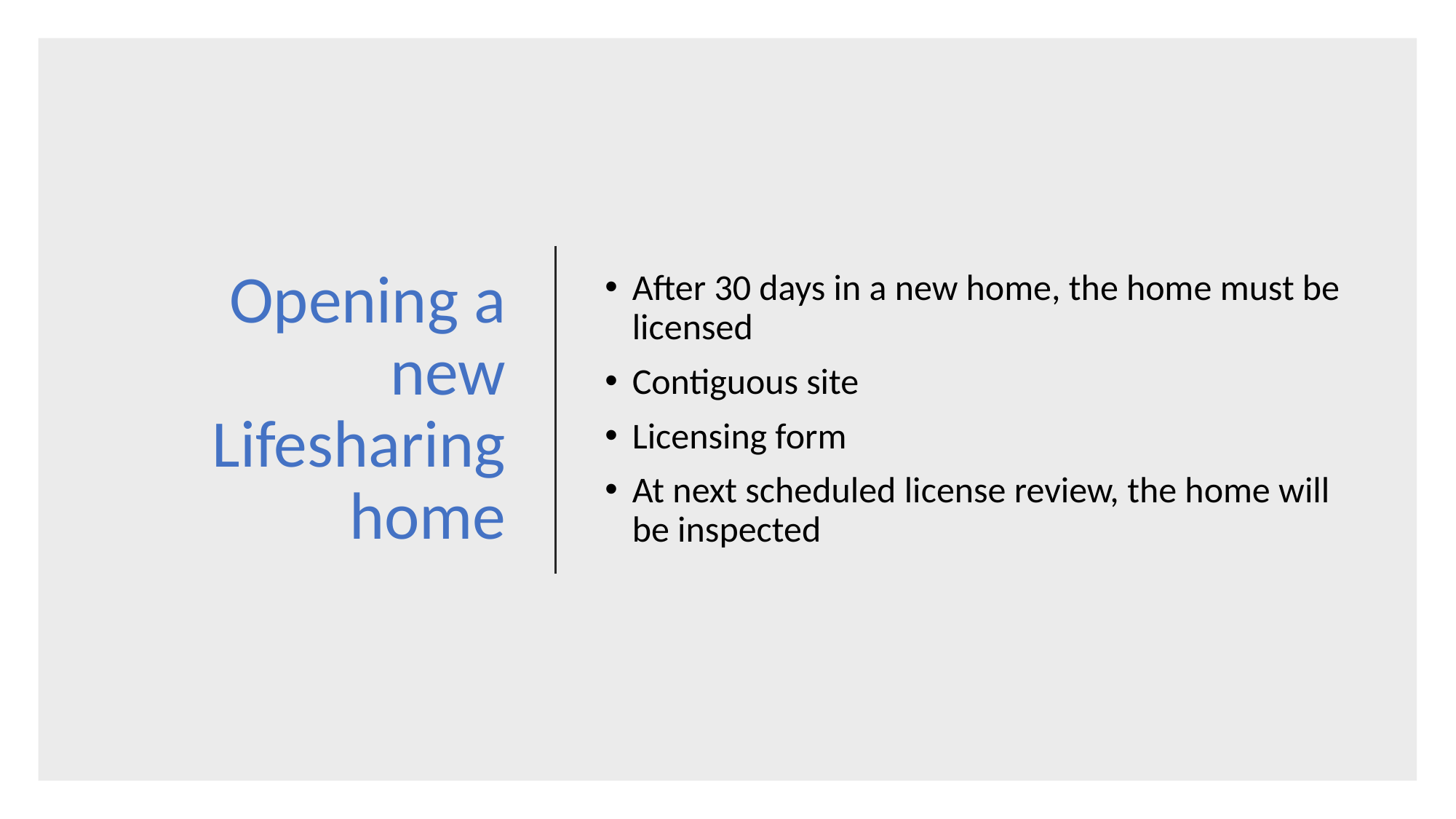

# Opening a new Lifesharing home
After 30 days in a new home, the home must be licensed
Contiguous site
Licensing form
At next scheduled license review, the home will be inspected